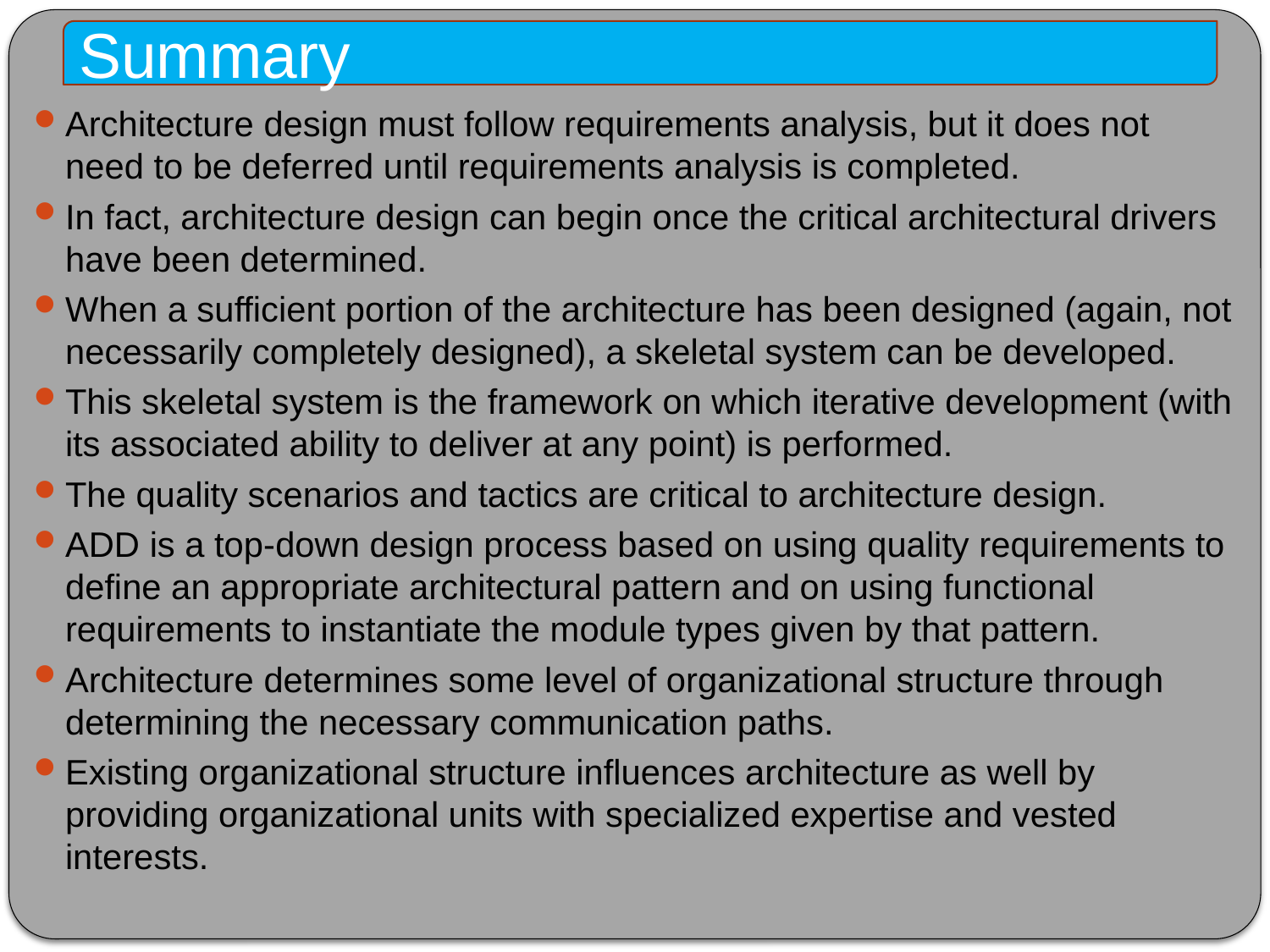

Summary
Architecture design must follow requirements analysis, but it does not need to be deferred until requirements analysis is completed.
In fact, architecture design can begin once the critical architectural drivers have been determined.
When a sufficient portion of the architecture has been designed (again, not necessarily completely designed), a skeletal system can be developed.
This skeletal system is the framework on which iterative development (with its associated ability to deliver at any point) is performed.
The quality scenarios and tactics are critical to architecture design.
ADD is a top-down design process based on using quality requirements to define an appropriate architectural pattern and on using functional requirements to instantiate the module types given by that pattern.
Architecture determines some level of organizational structure through determining the necessary communication paths.
Existing organizational structure influences architecture as well by providing organizational units with specialized expertise and vested interests.